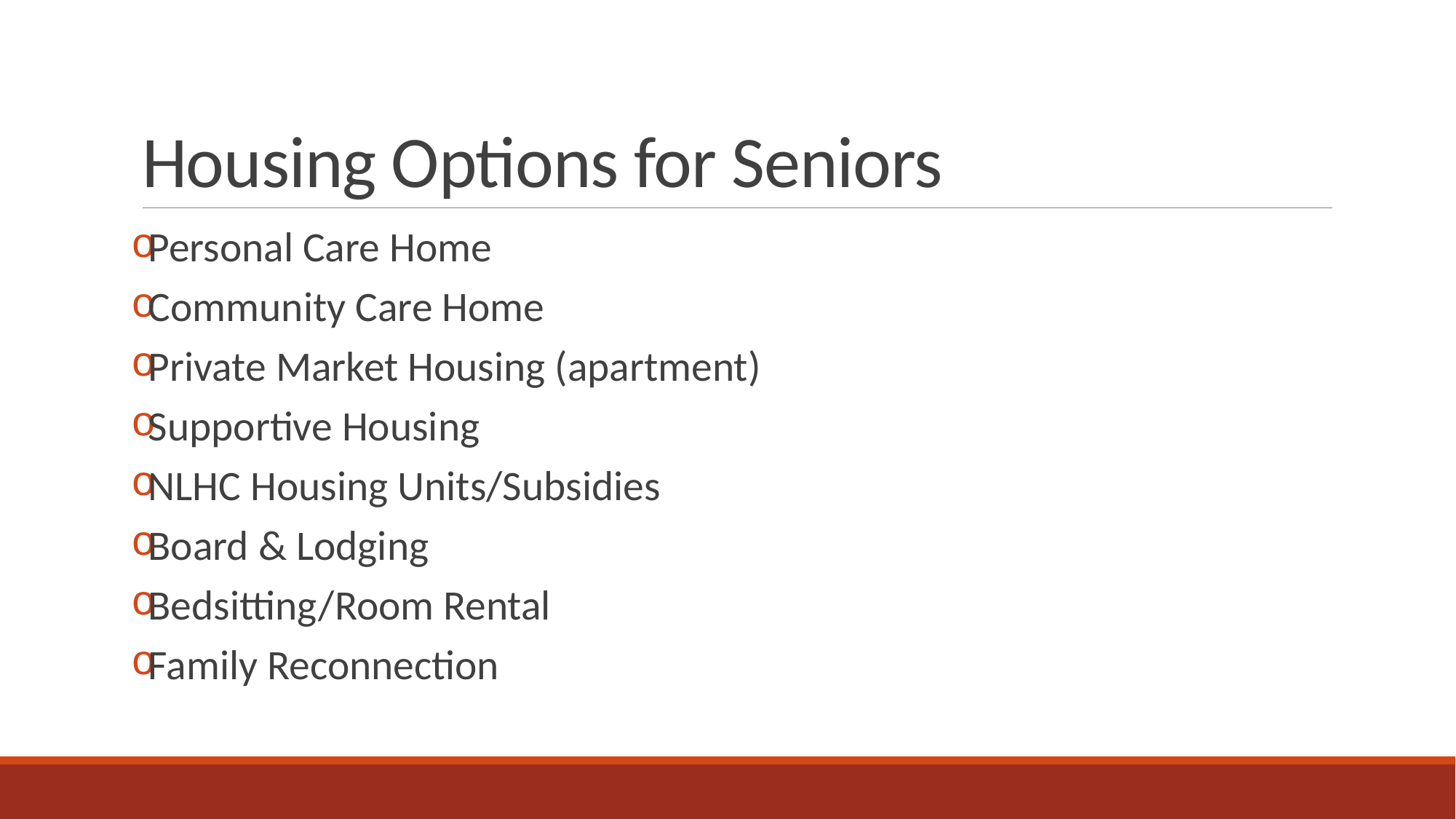

# Housing Options for Seniors
Personal Care Home
Community Care Home
Private Market Housing (apartment)
Supportive Housing
NLHC Housing Units/Subsidies
Board & Lodging
Bedsitting/Room Rental
Family Reconnection